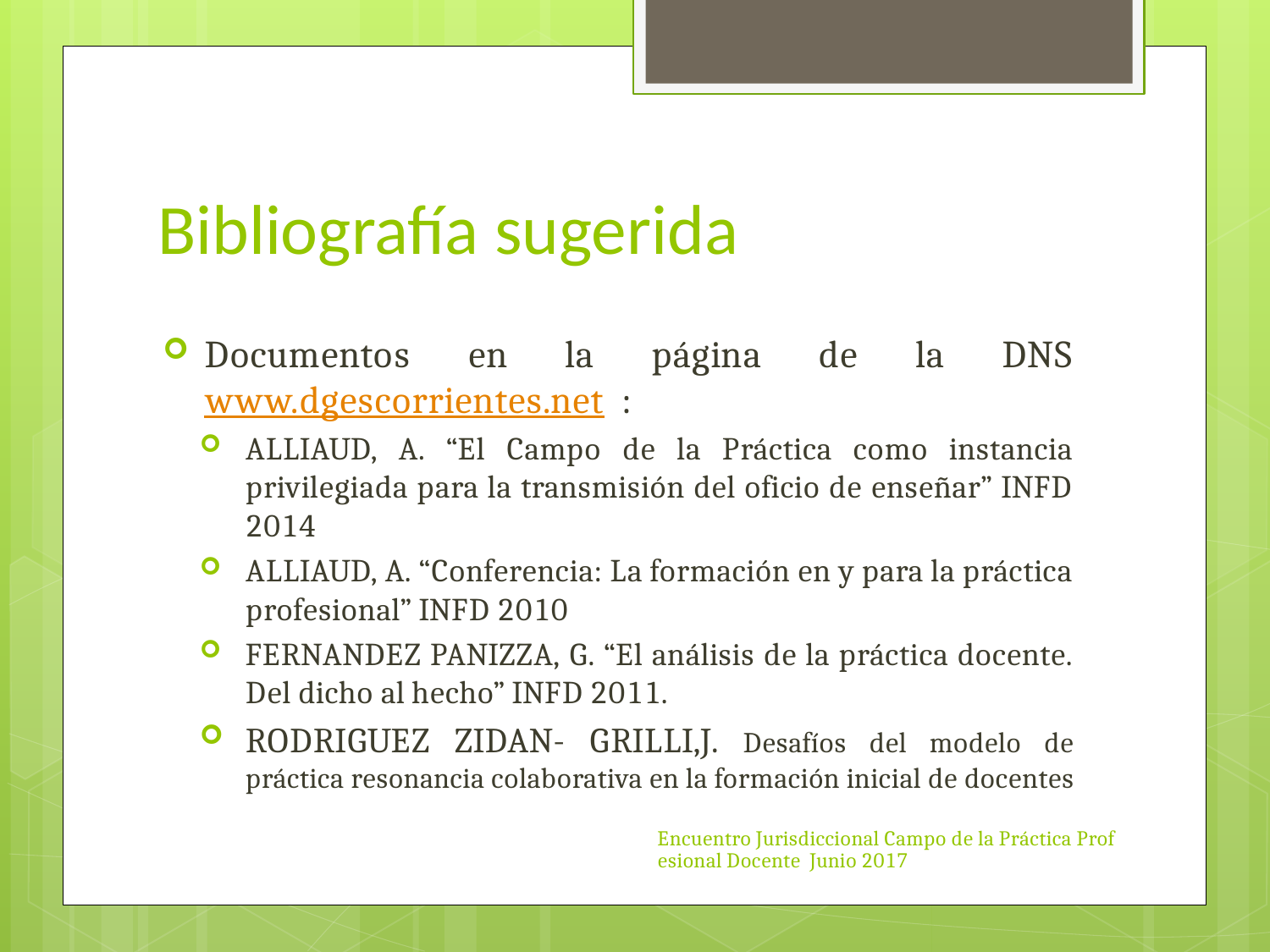

# Bibliografía sugerida
Documentos en la página de la DNS www.dgescorrientes.net  :
ALLIAUD, A. “El Campo de la Práctica como instancia privilegiada para la transmisión del oficio de enseñar” INFD 2014
ALLIAUD, A. “Conferencia: La formación en y para la práctica profesional” INFD 2010
FERNANDEZ PANIZZA, G. “El análisis de la práctica docente. Del dicho al hecho” INFD 2011.
RODRIGUEZ ZIDAN- GRILLI,J. Desafíos del modelo de práctica resonancia colaborativa en la formación inicial de docentes

Encuentro Jurisdiccional Campo de la Práctica Profesional Docente  Junio 2017